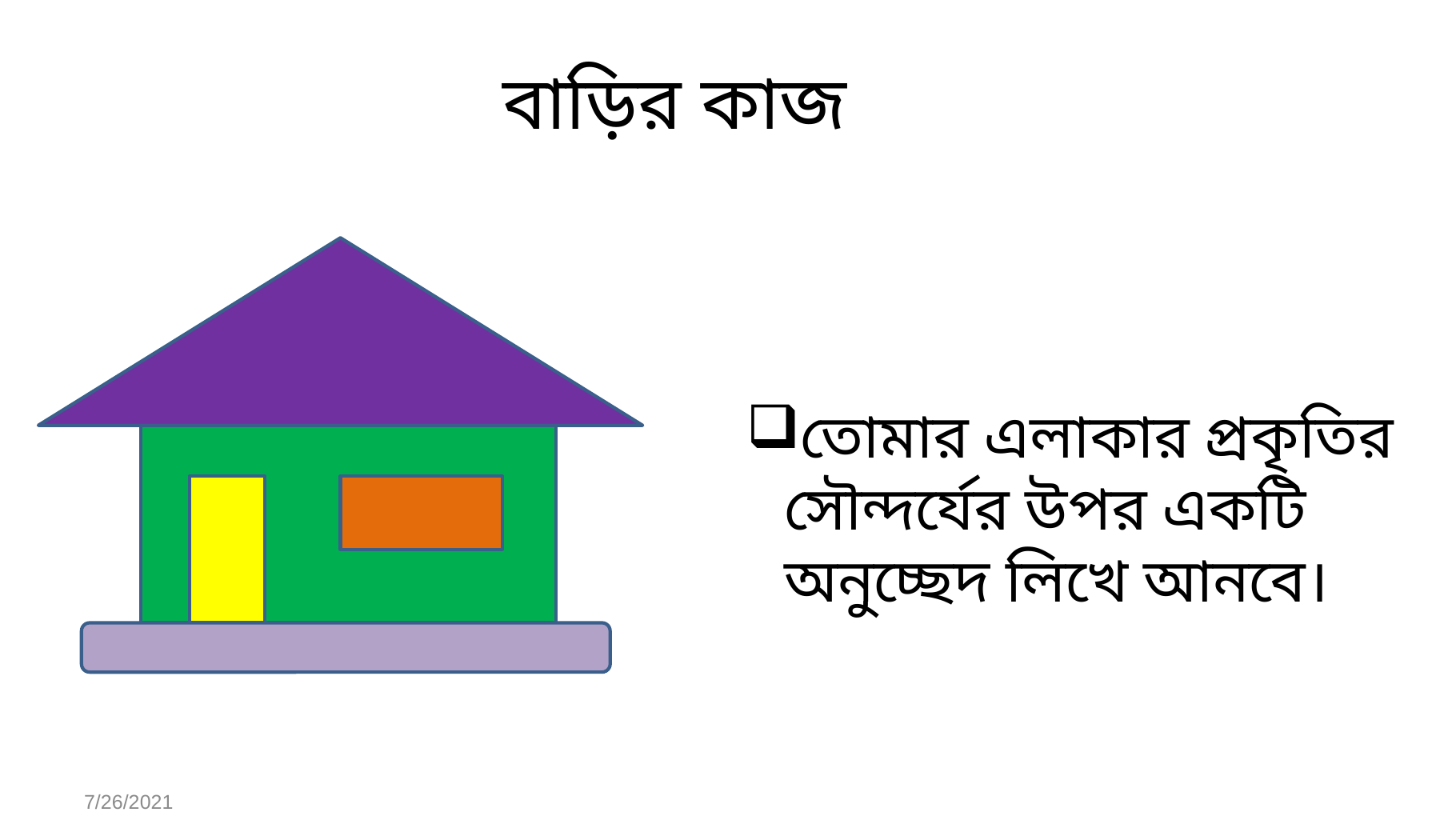

বাড়ির কাজ

তোমার এলাকার প্রকৃতির সৌন্দর্যের উপর একটি অনুচ্ছেদ লিখে আনবে।
7/26/2021